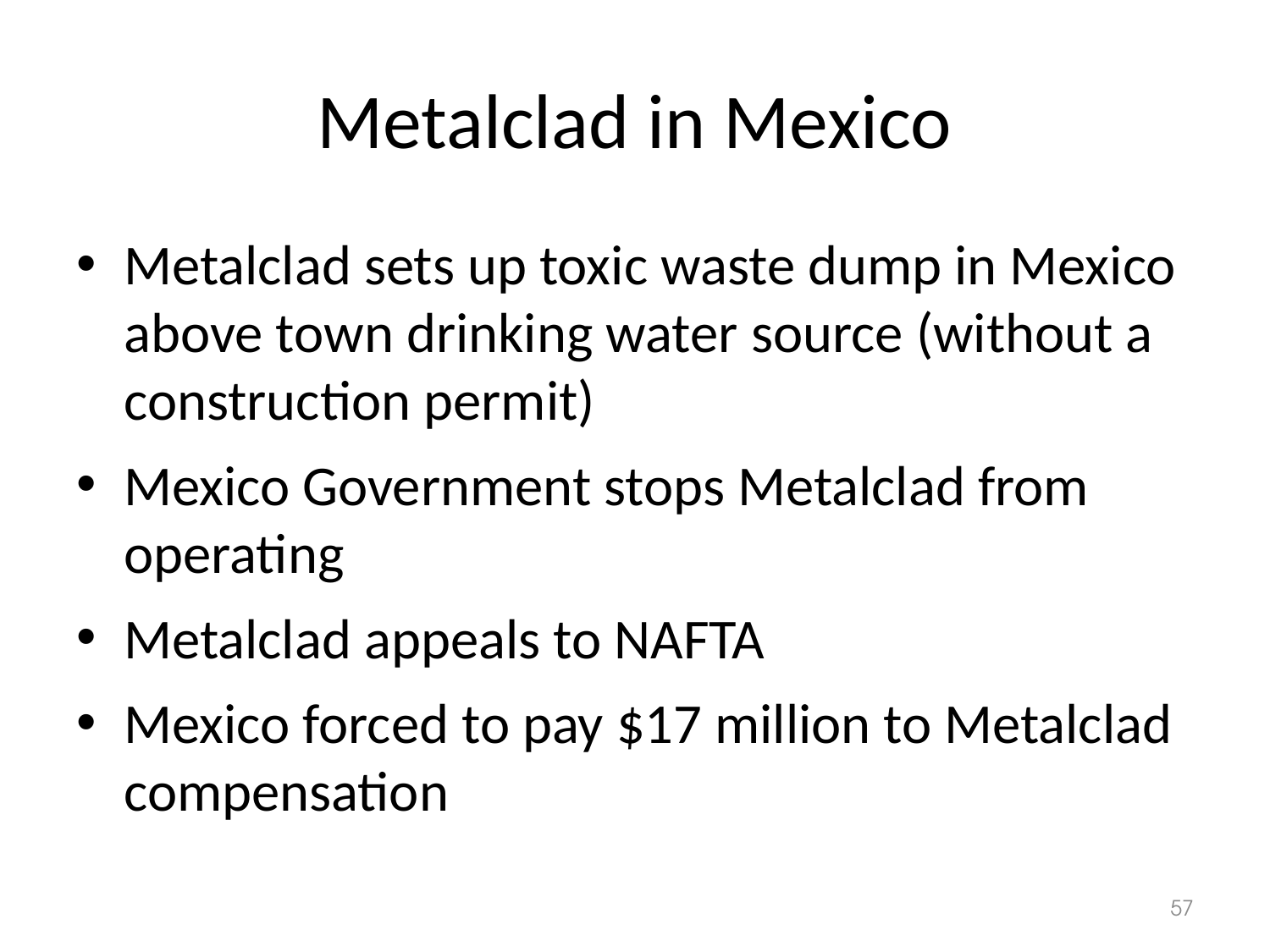

# Metalclad in Mexico
Metalclad sets up toxic waste dump in Mexico above town drinking water source (without a construction permit)
Mexico Government stops Metalclad from operating
Metalclad appeals to NAFTA
Mexico forced to pay $17 million to Metalclad compensation
57